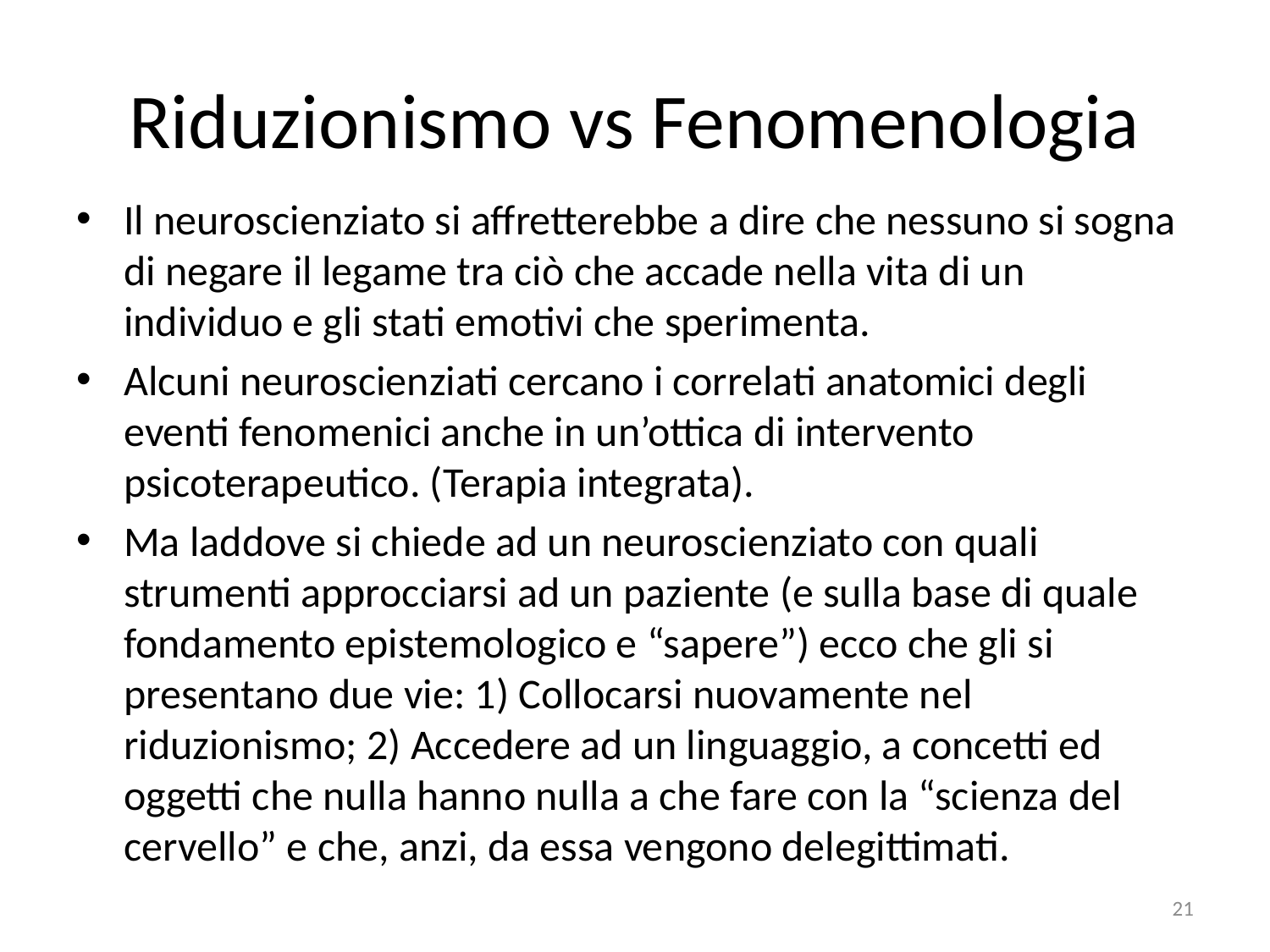

# Riduzionismo vs Fenomenologia
Il neuroscienziato si affretterebbe a dire che nessuno si sogna di negare il legame tra ciò che accade nella vita di un individuo e gli stati emotivi che sperimenta.
Alcuni neuroscienziati cercano i correlati anatomici degli eventi fenomenici anche in un’ottica di intervento psicoterapeutico. (Terapia integrata).
Ma laddove si chiede ad un neuroscienziato con quali strumenti approcciarsi ad un paziente (e sulla base di quale fondamento epistemologico e “sapere”) ecco che gli si presentano due vie: 1) Collocarsi nuovamente nel riduzionismo; 2) Accedere ad un linguaggio, a concetti ed oggetti che nulla hanno nulla a che fare con la “scienza del cervello” e che, anzi, da essa vengono delegittimati.
21